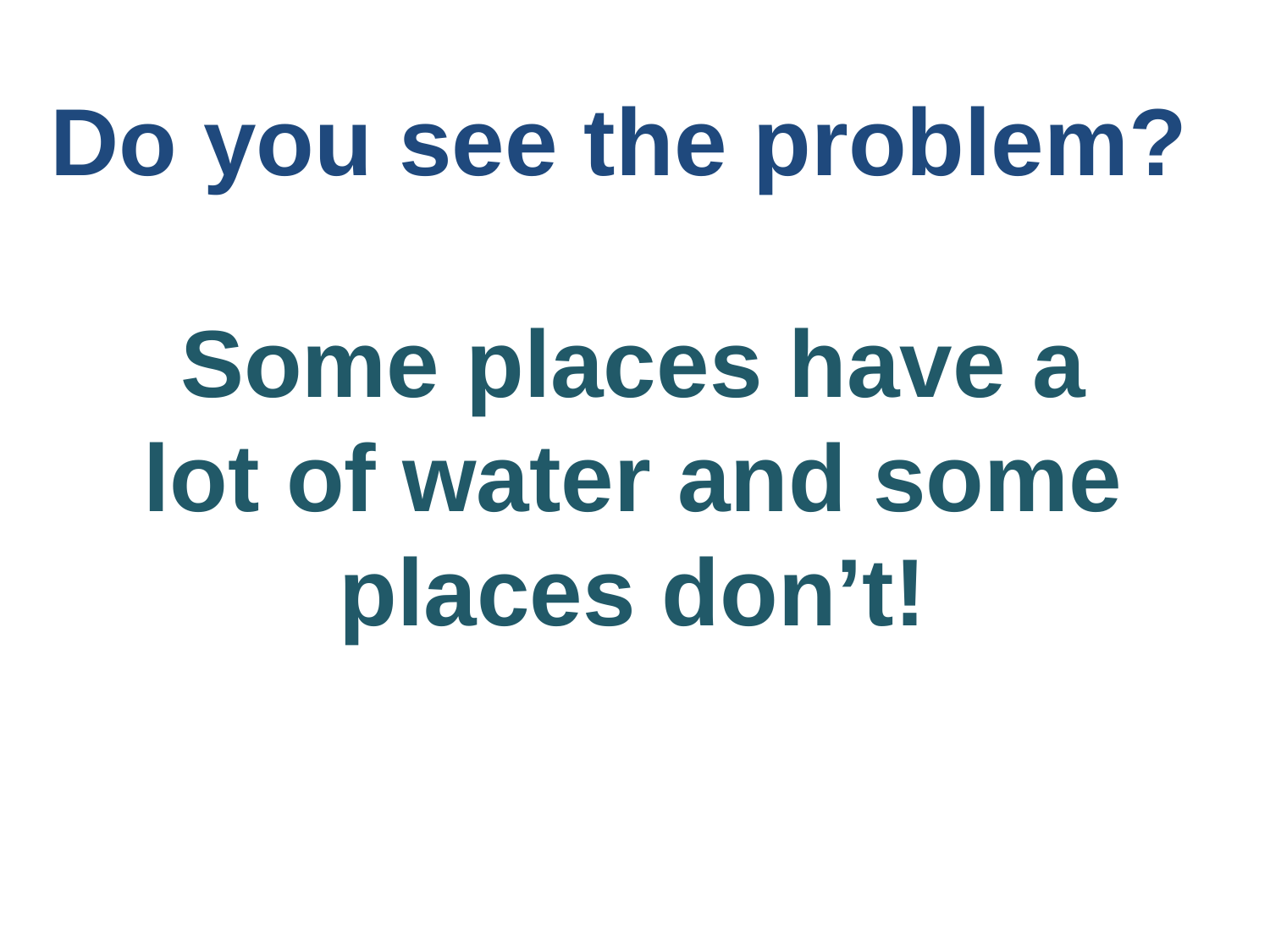

Do you see the problem?
Some places have a lot of water and some places don’t!